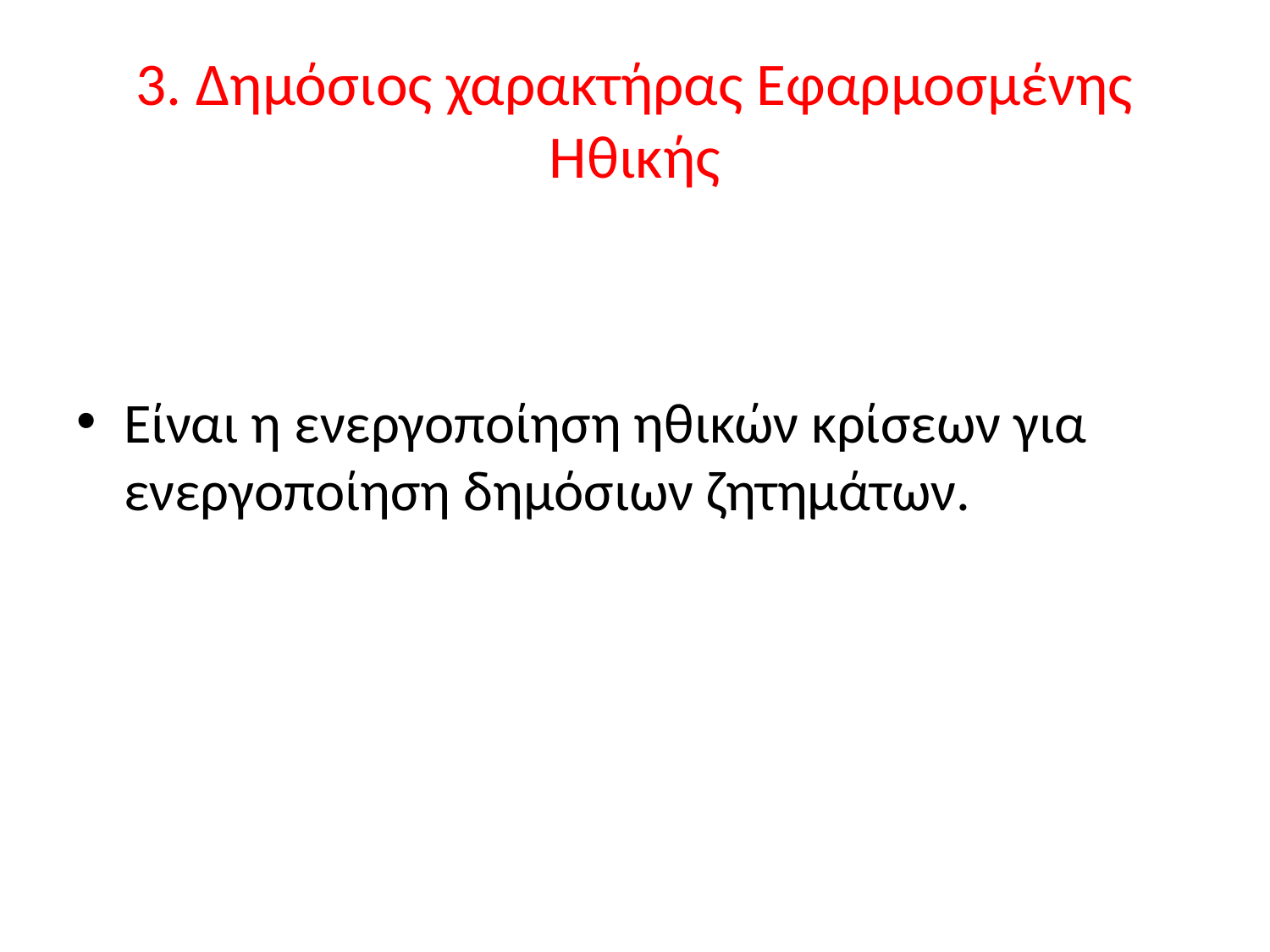

# 3. Δημόσιος χαρακτήρας Εφαρμοσμένης Ηθικής

Είναι η ενεργοποίηση ηθικών κρίσεων για ενεργοποίηση δημόσιων ζητημάτων.